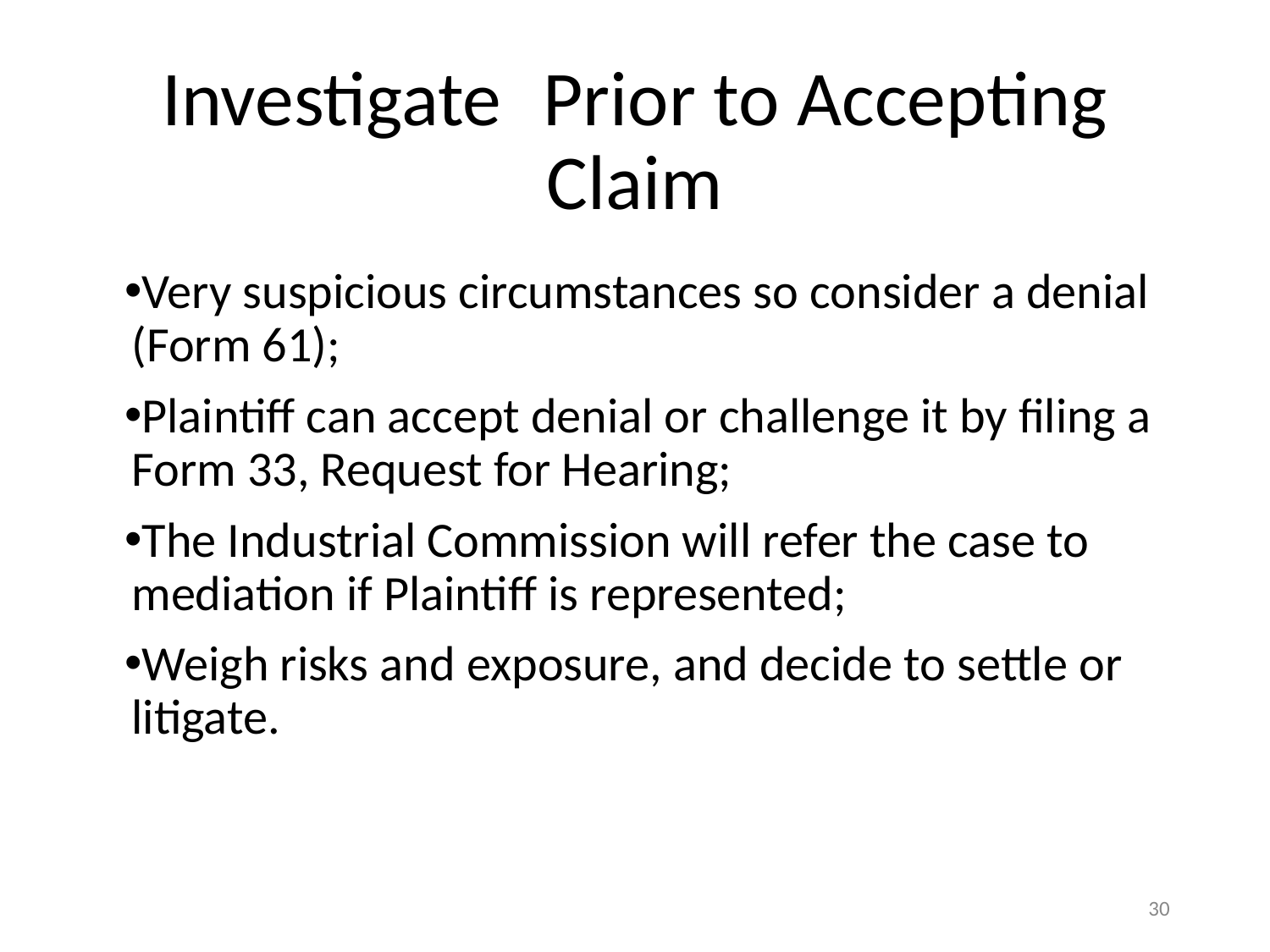

# Investigate	Prior to Accepting Claim
Very suspicious circumstances so consider a denial (Form 61);
Plaintiff can accept denial or challenge it by filing a Form 33, Request for Hearing;
The Industrial Commission will refer the case to mediation if Plaintiff is represented;
Weigh risks and exposure, and decide to settle or litigate.
30